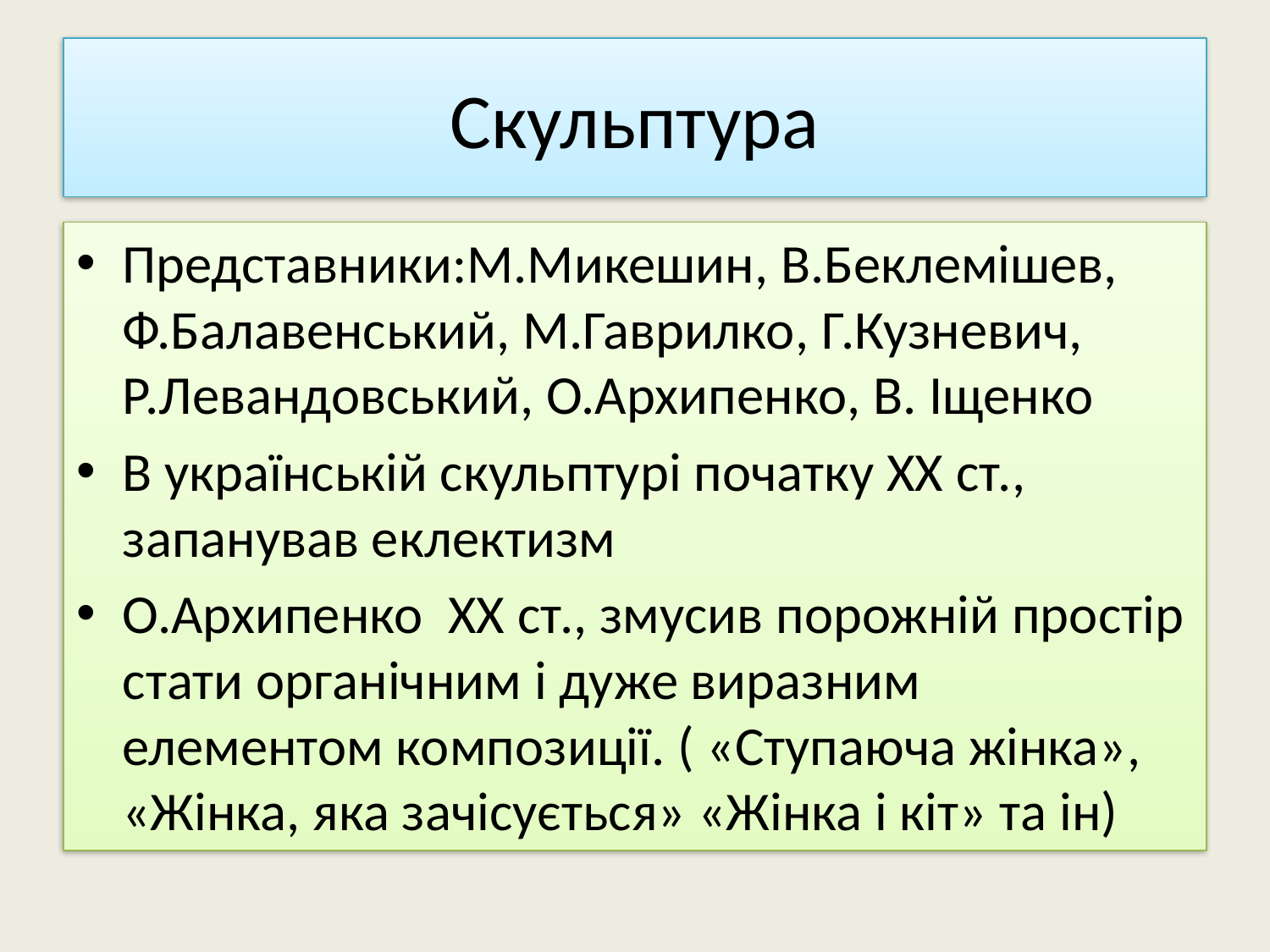

# Скульптура
Представники:М.Микешин, В.Беклемішев, Ф.Балавенський, М.Гаврилко, Г.Кузневич, Р.Левандовський, О.Архипенко, В. Іщенко
В українській скульптурі початку ХХ ст., запанував еклектизм
О.Архипенко  XX ст., змусив порожній простір стати органічним і дуже виразним елементом композиції. ( «Ступаюча жінка», «Жінка, яка зачісується» «Жінка і кіт» та ін)